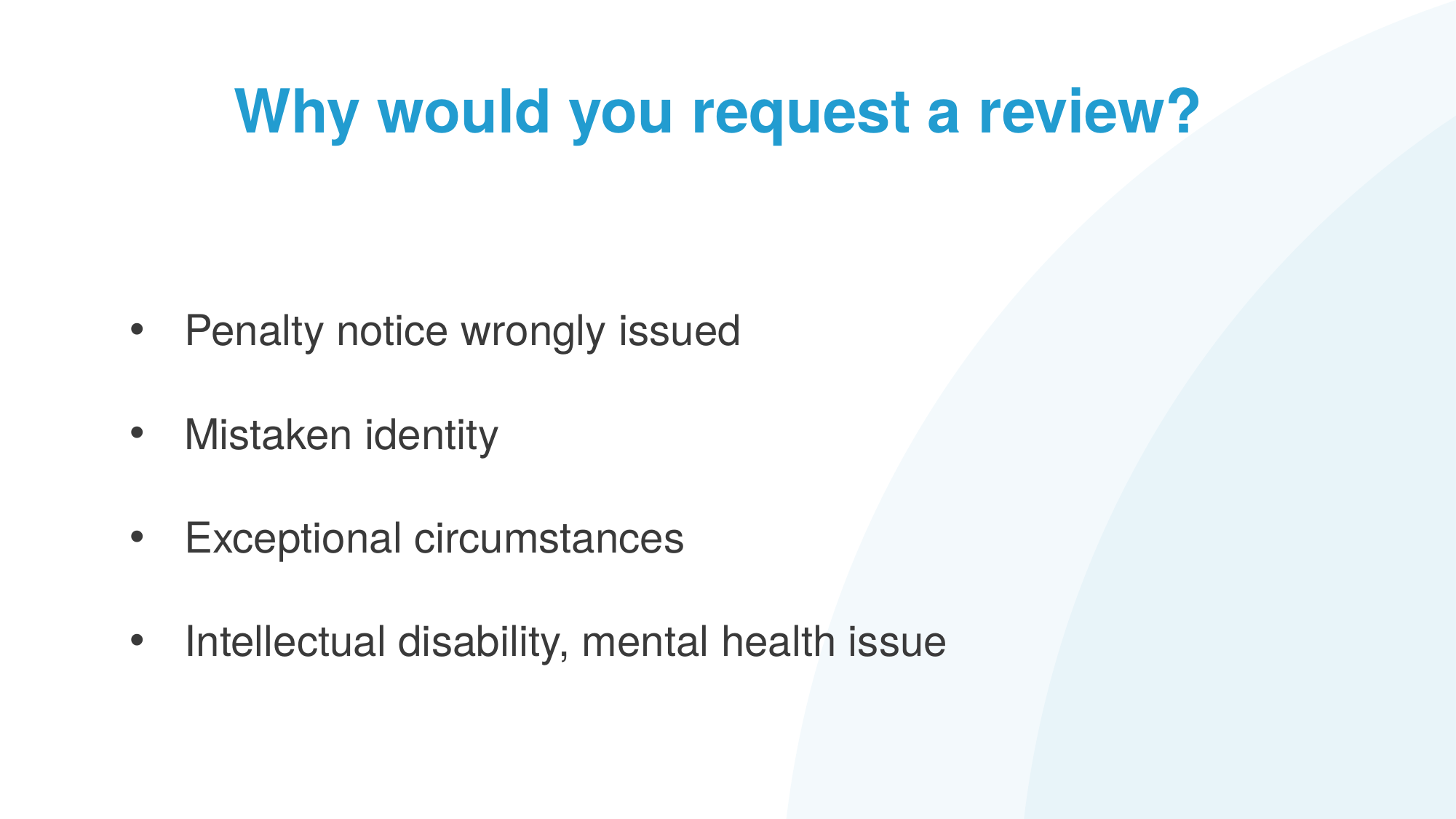

# Why would you request a review?
Penalty notice wrongly issued
Mistaken identity
Exceptional circumstances
Intellectual disability, mental health issue